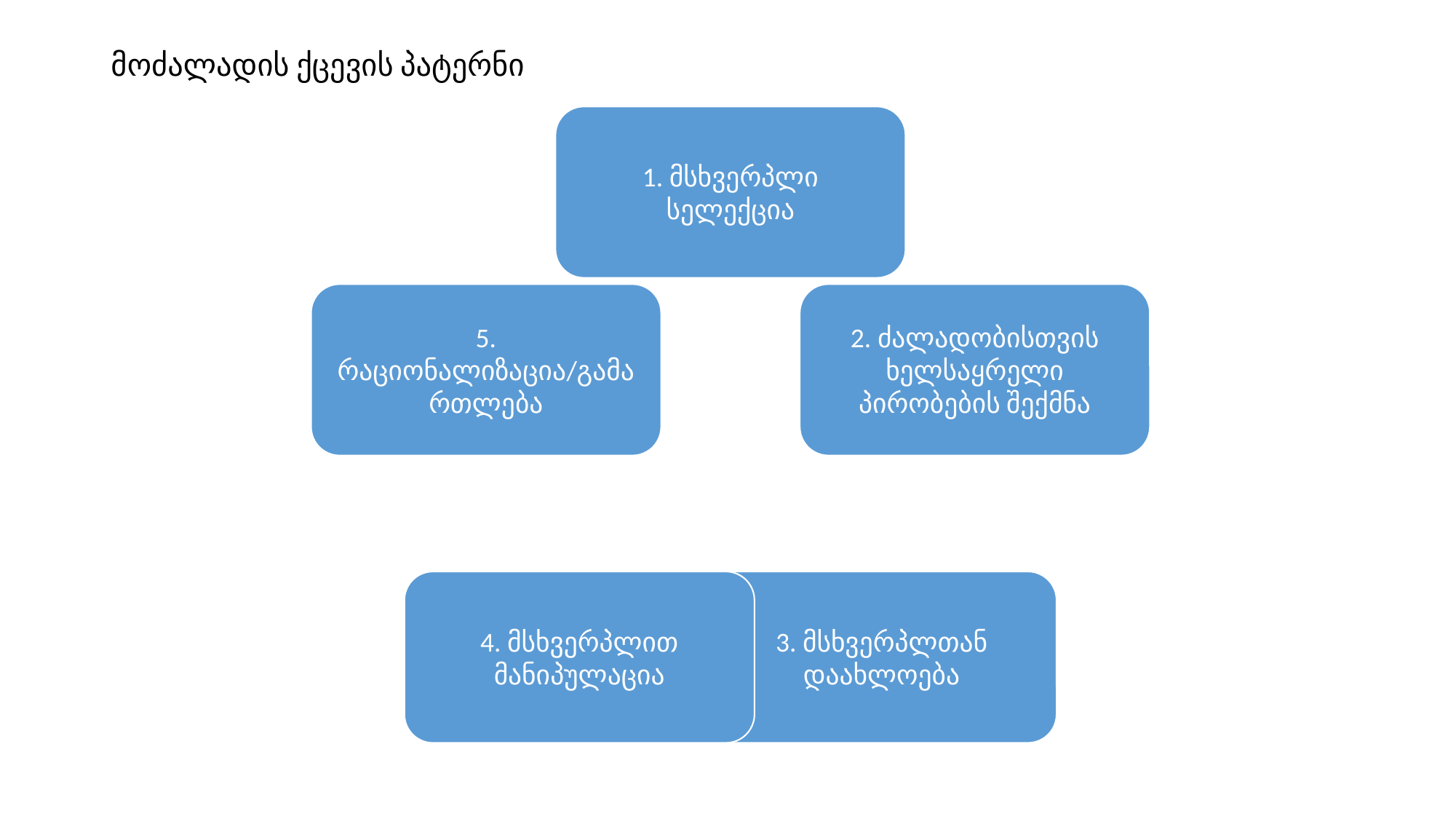

# მოძალადის ქცევის პატერნი
1. მსხვერპლი სელექცია
2. ძალადობისთვის ხელსაყრელი პირობების შექმნა
3. მსხვერპლთან დაახლოება
4. მსხვერპლით მანიპულაცია
5. რაციონალიზაცია/გამართლება